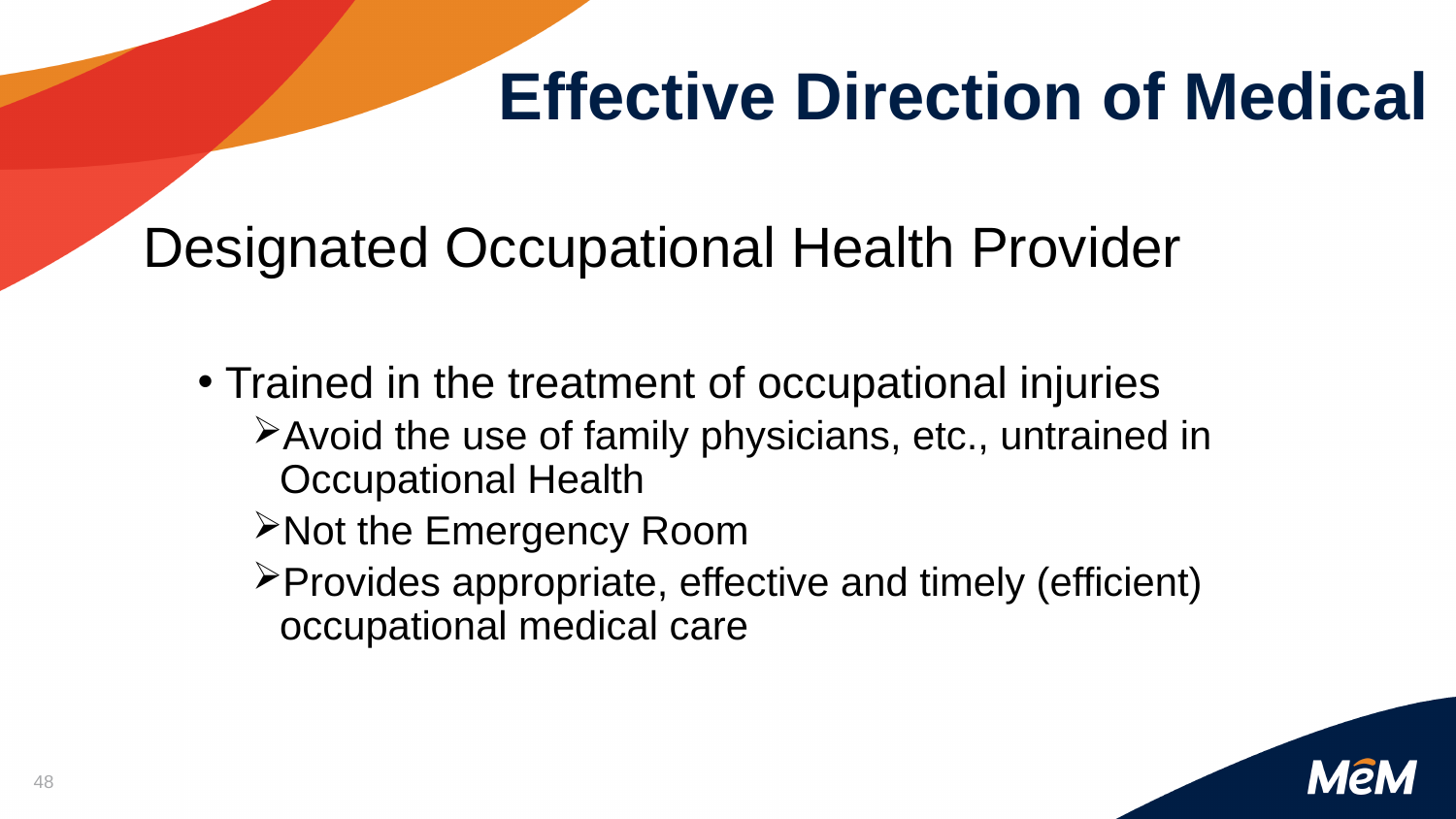

# Effective Direction of Medical
Designated Occupational Health Provider

Trained in the treatment of occupational injuries
Avoid the use of family physicians, etc., untrained in Occupational Health
Not the Emergency Room
Provides appropriate, effective and timely (efficient) occupational medical care